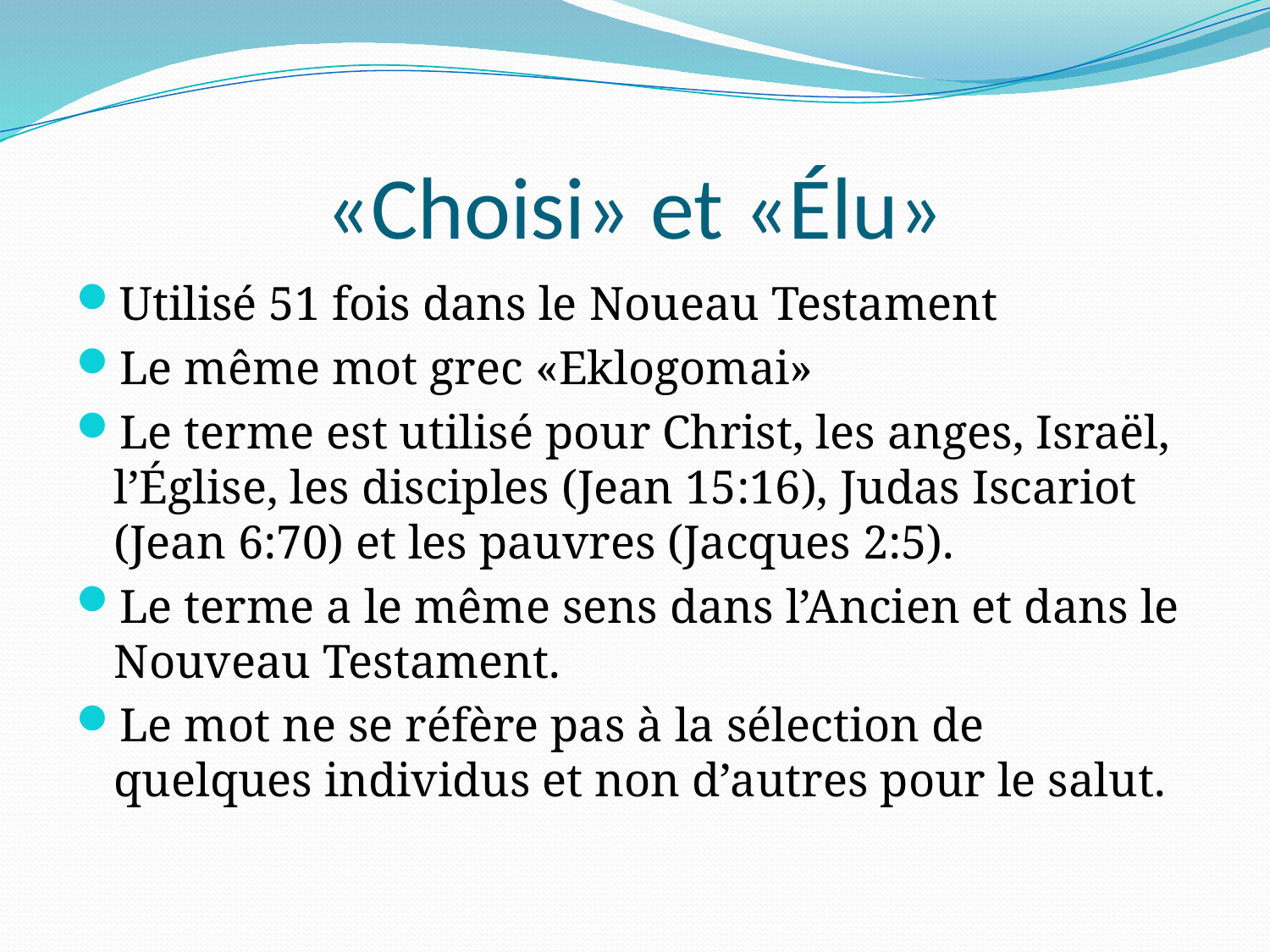

# «Choisi» et «Élu»
Utilisé 51 fois dans le Noueau Testament
Le même mot grec «Eklogomai»
Le terme est utilisé pour Christ, les anges, Israël, l’Église, les disciples (Jean 15:16), Judas Iscariot (Jean 6:70) et les pauvres (Jacques 2:5).
Le terme a le même sens dans l’Ancien et dans le Nouveau Testament.
Le mot ne se réfère pas à la sélection de quelques individus et non d’autres pour le salut.